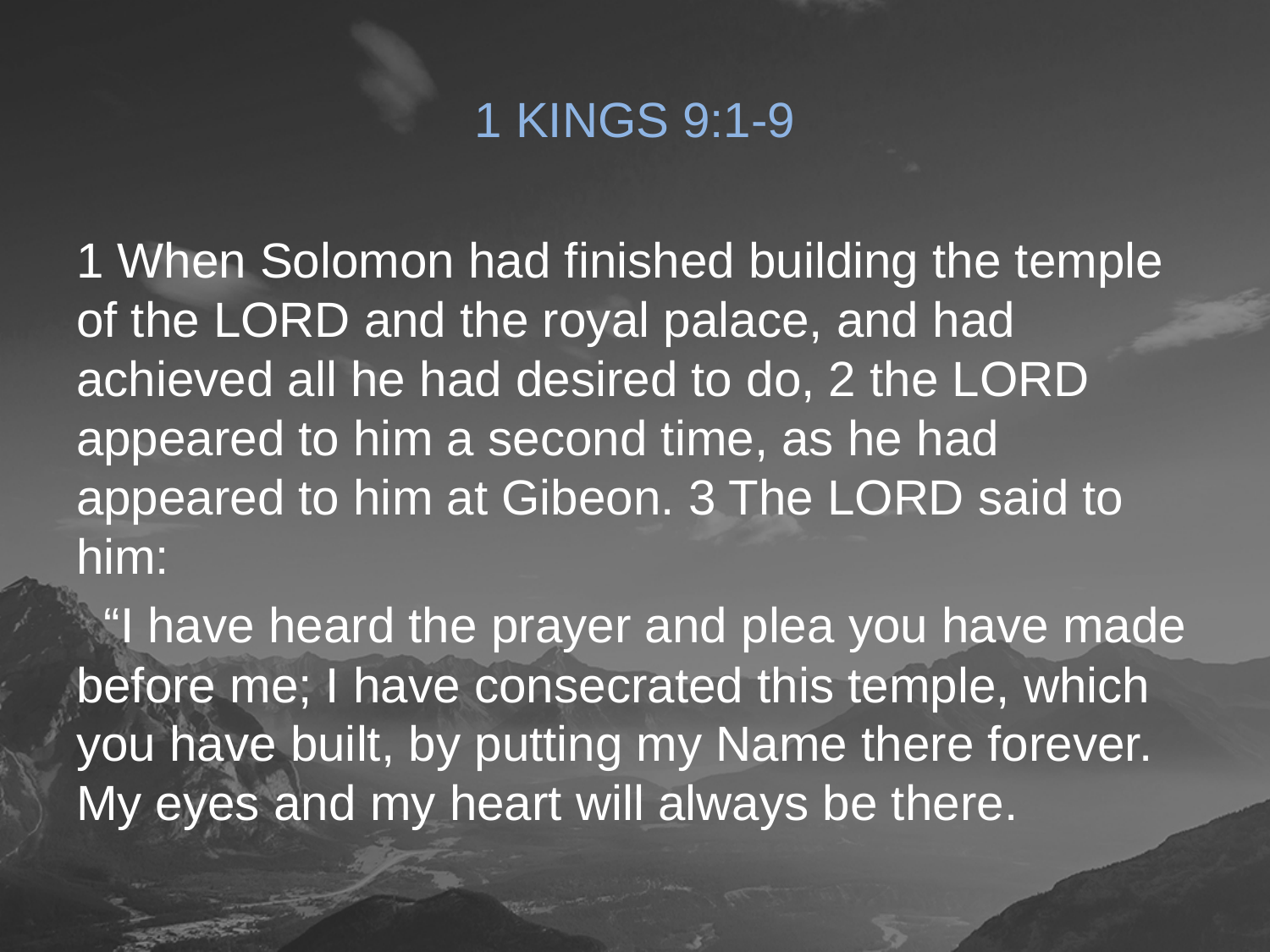

# 1 KINGS 9:1-9
1 When Solomon had finished building the temple of the LORD and the royal palace, and had achieved all he had desired to do, 2 the LORD appeared to him a second time, as he had appeared to him at Gibeon. 3 The LORD said to him:
  “I have heard the prayer and plea you have made before me; I have consecrated this temple, which you have built, by putting my Name there forever. My eyes and my heart will always be there.